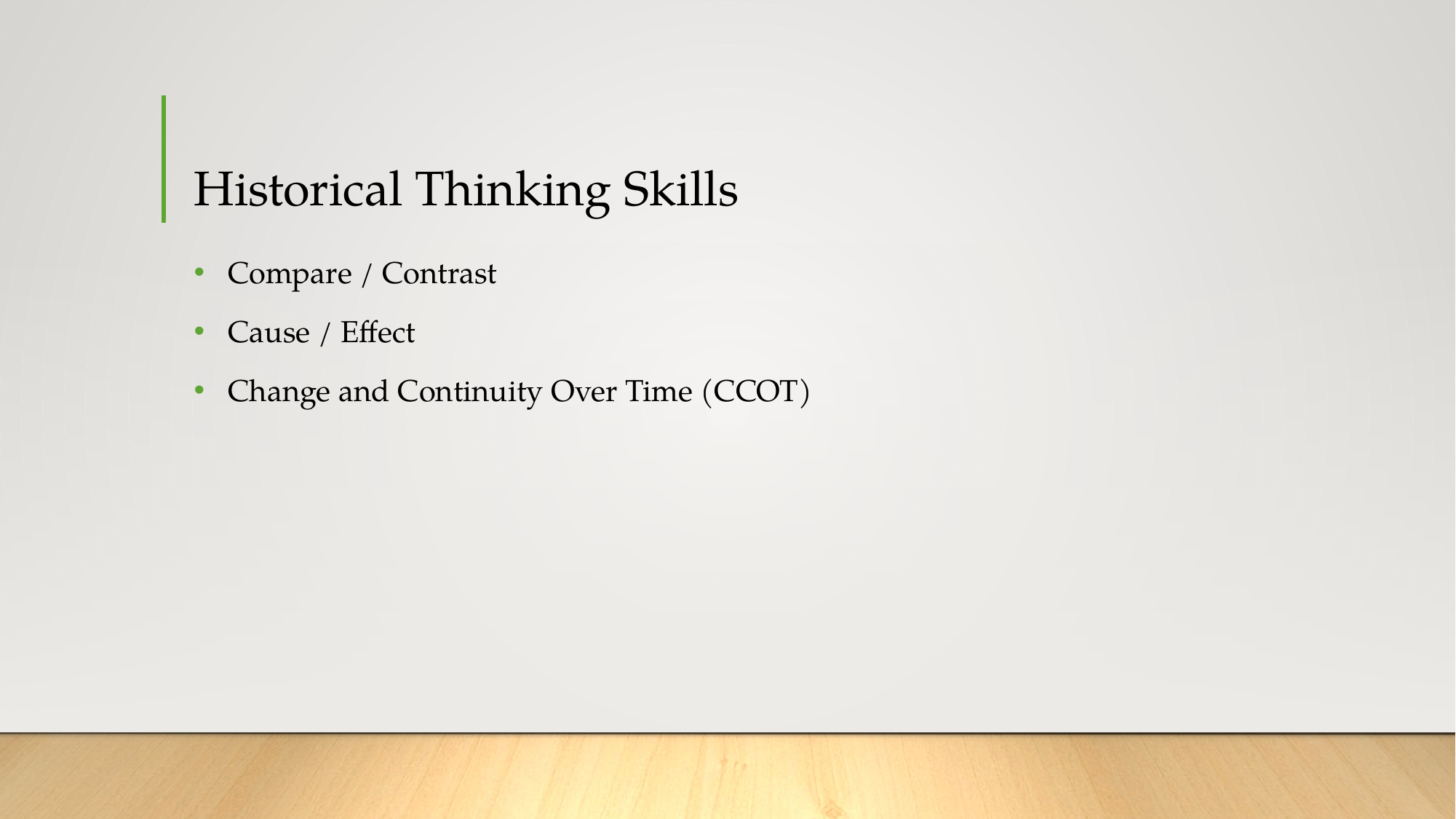

# Historical Thinking Skills
Compare / Contrast
Cause / Effect
Change and Continuity Over Time (CCOT)